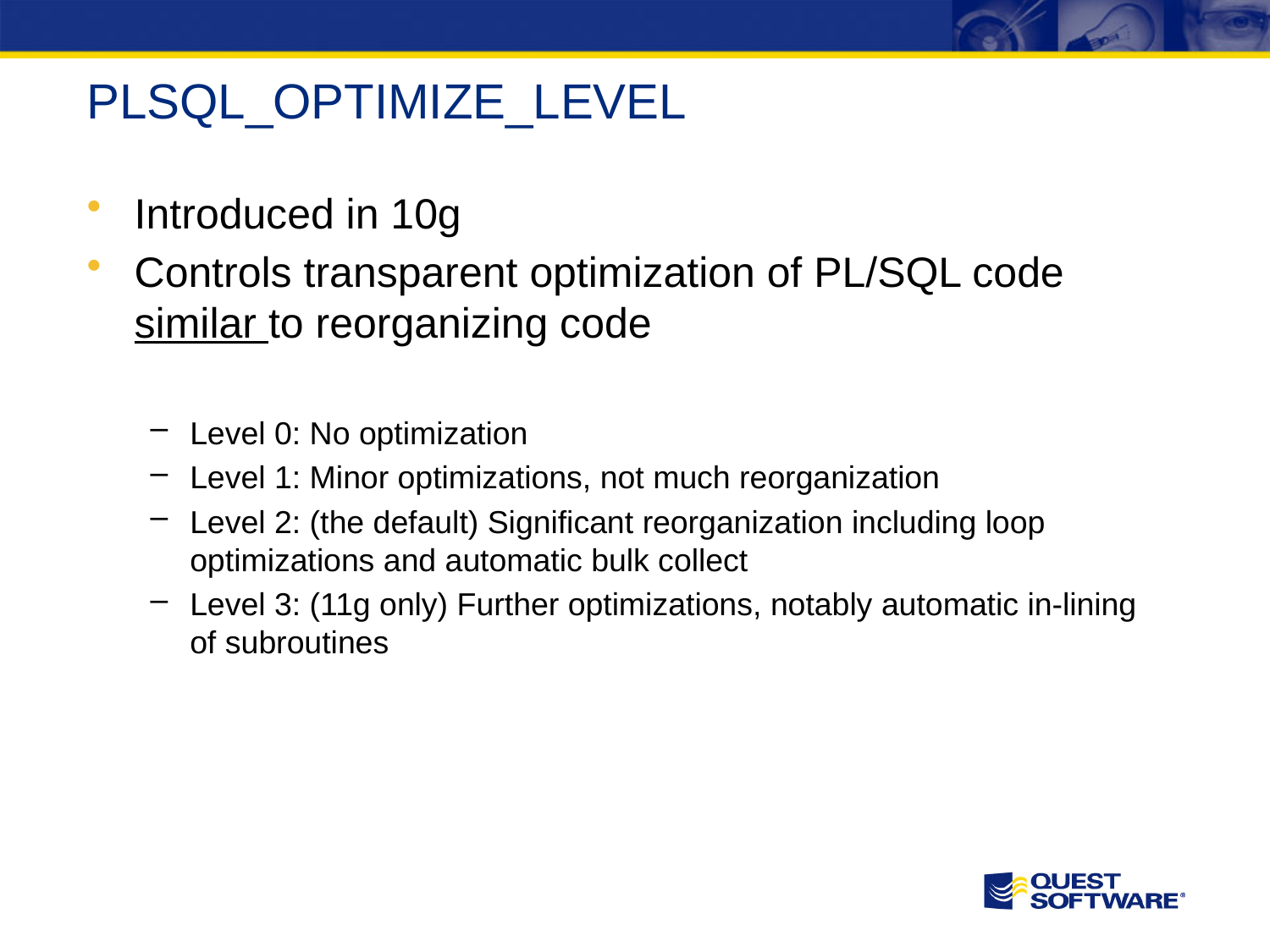

# PLSQL_OPTIMIZE_LEVEL
Introduced in 10g
Controls transparent optimization of PL/SQL code similar to reorganizing code

Level 0: No optimization
Level 1: Minor optimizations, not much reorganization
Level 2: (the default) Significant reorganization including loop optimizations and automatic bulk collect
Level 3: (11g only) Further optimizations, notably automatic in-lining of subroutines